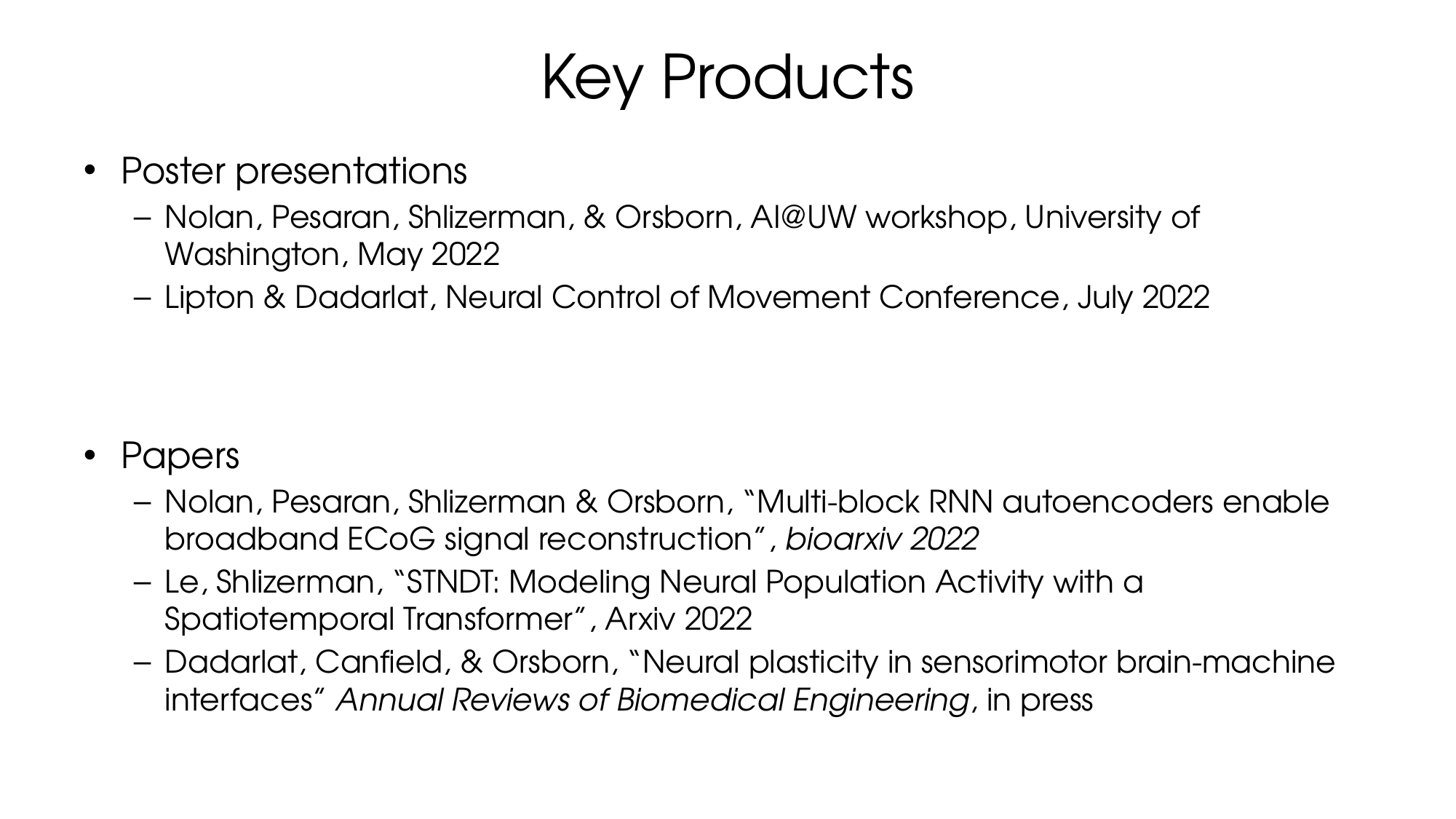

# Key Products
Poster presentations
Nolan, Pesaran, Shlizerman, & Orsborn, AI@UW workshop, University of Washington, May 2022
Lipton & Dadarlat, Neural Control of Movement Conference, July 2022

Papers
Nolan, Pesaran, Shlizerman & Orsborn, “Multi-block RNN autoencoders enable broadband ECoG signal reconstruction”, bioarxiv 2022
Le, Shlizerman, “STNDT: Modeling Neural Population Activity with a Spatiotemporal Transformer”, Arxiv 2022
Dadarlat, Canfield, & Orsborn, “Neural plasticity in sensorimotor brain-machine interfaces” Annual Reviews of Biomedical Engineering, in press